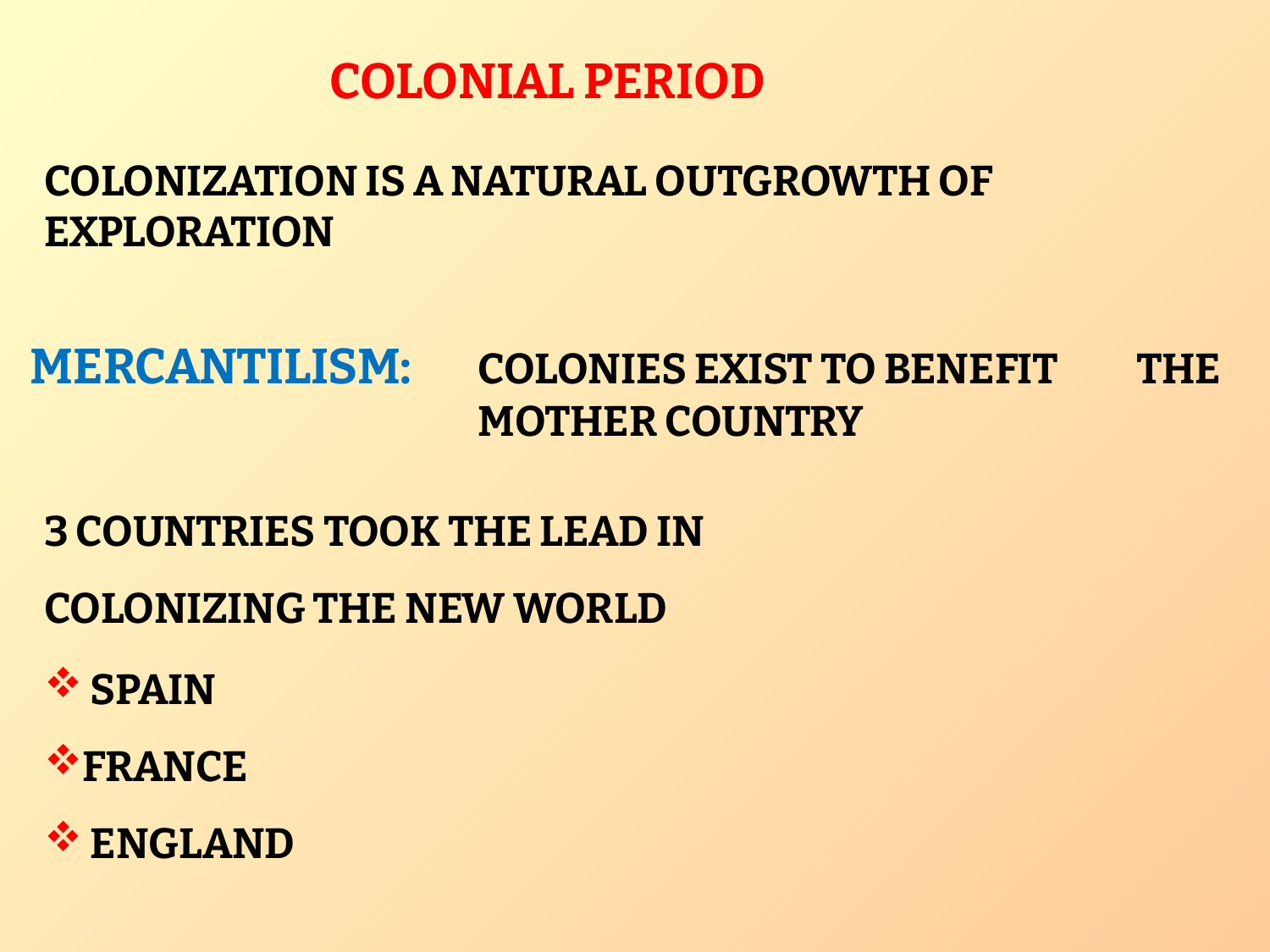

COLONIAL PERIOD
COLONIZATION IS A NATURAL OUTGROWTH OF EXPLORATION

  MERCANTILISM:
COLONIES EXIST TO BENEFIT         THE MOTHER COUNTRY
3 COUNTRIES TOOK THE LEAD IN
COLONIZING THE NEW WORLD
 SPAIN
FRANCE
 ENGLAND